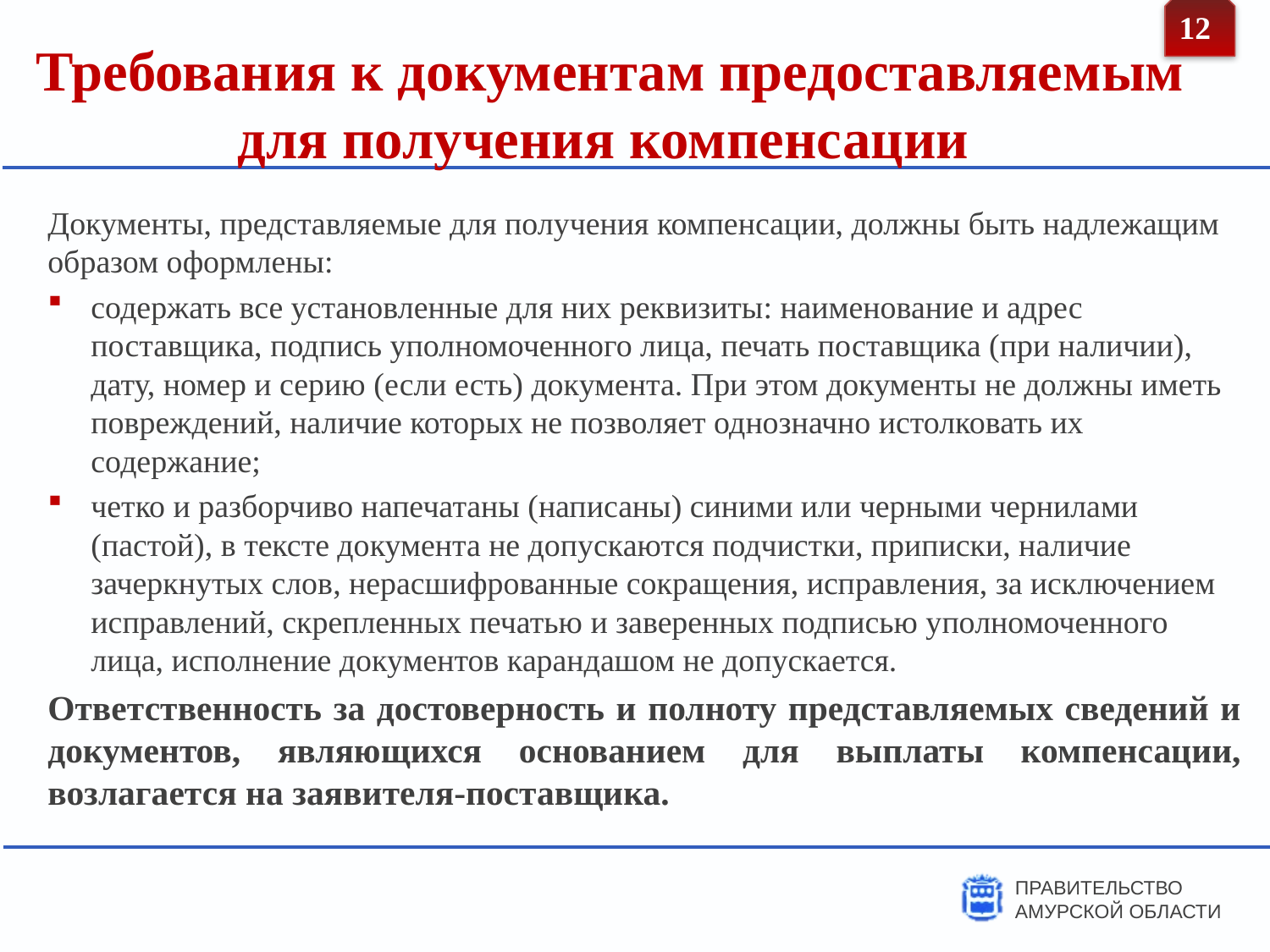

12
# Требования к документам предоставляемым для получения компенсации
Документы, представляемые для получения компенсации, должны быть надлежащим образом оформлены:
содержать все установленные для них реквизиты: наименование и адрес поставщика, подпись уполномоченного лица, печать поставщика (при наличии), дату, номер и серию (если есть) документа. При этом документы не должны иметь повреждений, наличие которых не позволяет однозначно истолковать их содержание;
четко и разборчиво напечатаны (написаны) синими или черными чернилами (пастой), в тексте документа не допускаются подчистки, приписки, наличие зачеркнутых слов, нерасшифрованные сокращения, исправления, за исключением исправлений, скрепленных печатью и заверенных подписью уполномоченного лица, исполнение документов карандашом не допускается.
Ответственность за достоверность и полноту представляемых сведений и документов, являющихся основанием для выплаты компенсации, возлагается на заявителя-поставщика.